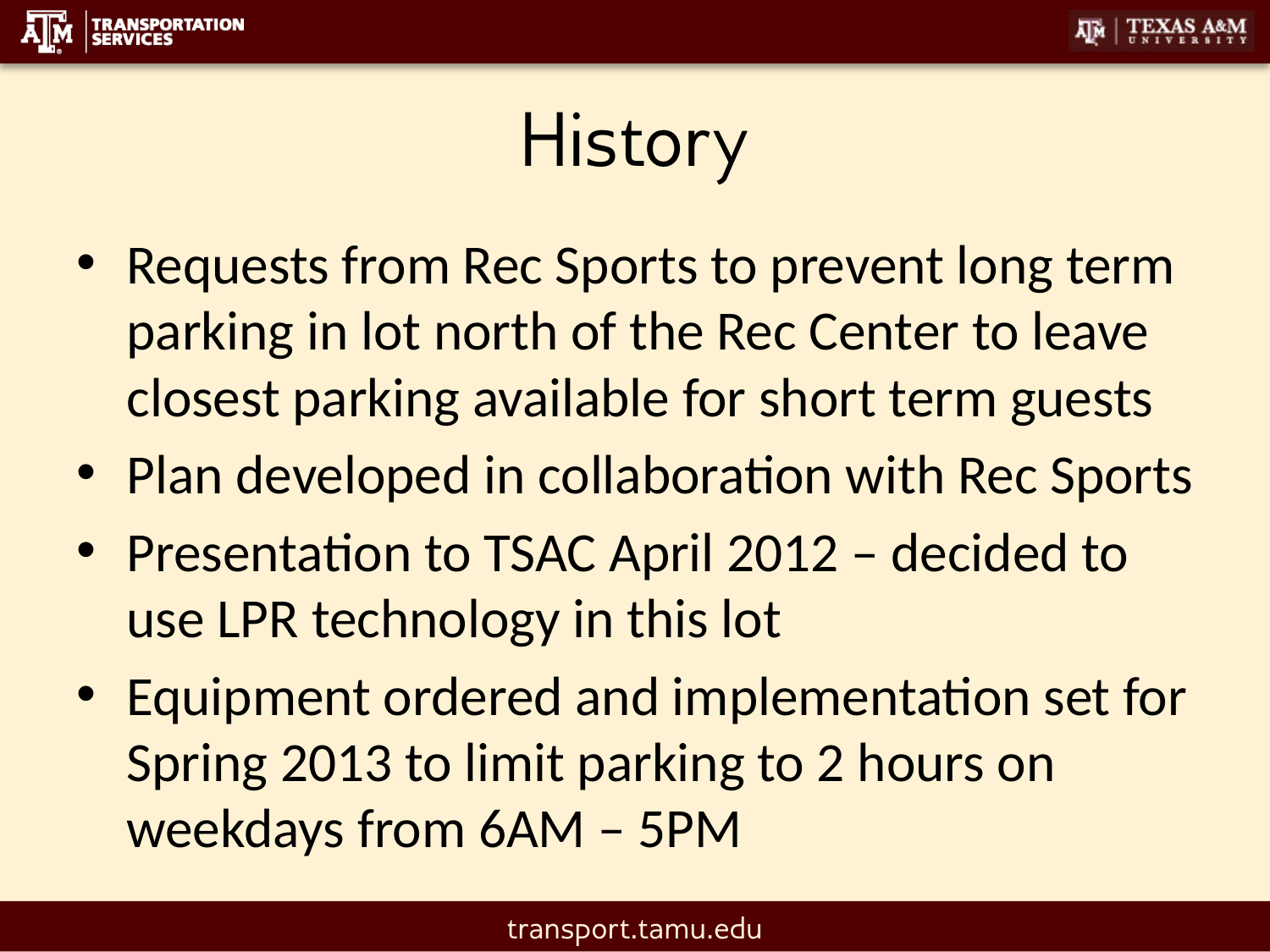

# History
Requests from Rec Sports to prevent long term parking in lot north of the Rec Center to leave closest parking available for short term guests
Plan developed in collaboration with Rec Sports
Presentation to TSAC April 2012 – decided to use LPR technology in this lot
Equipment ordered and implementation set for Spring 2013 to limit parking to 2 hours on weekdays from 6AM – 5PM